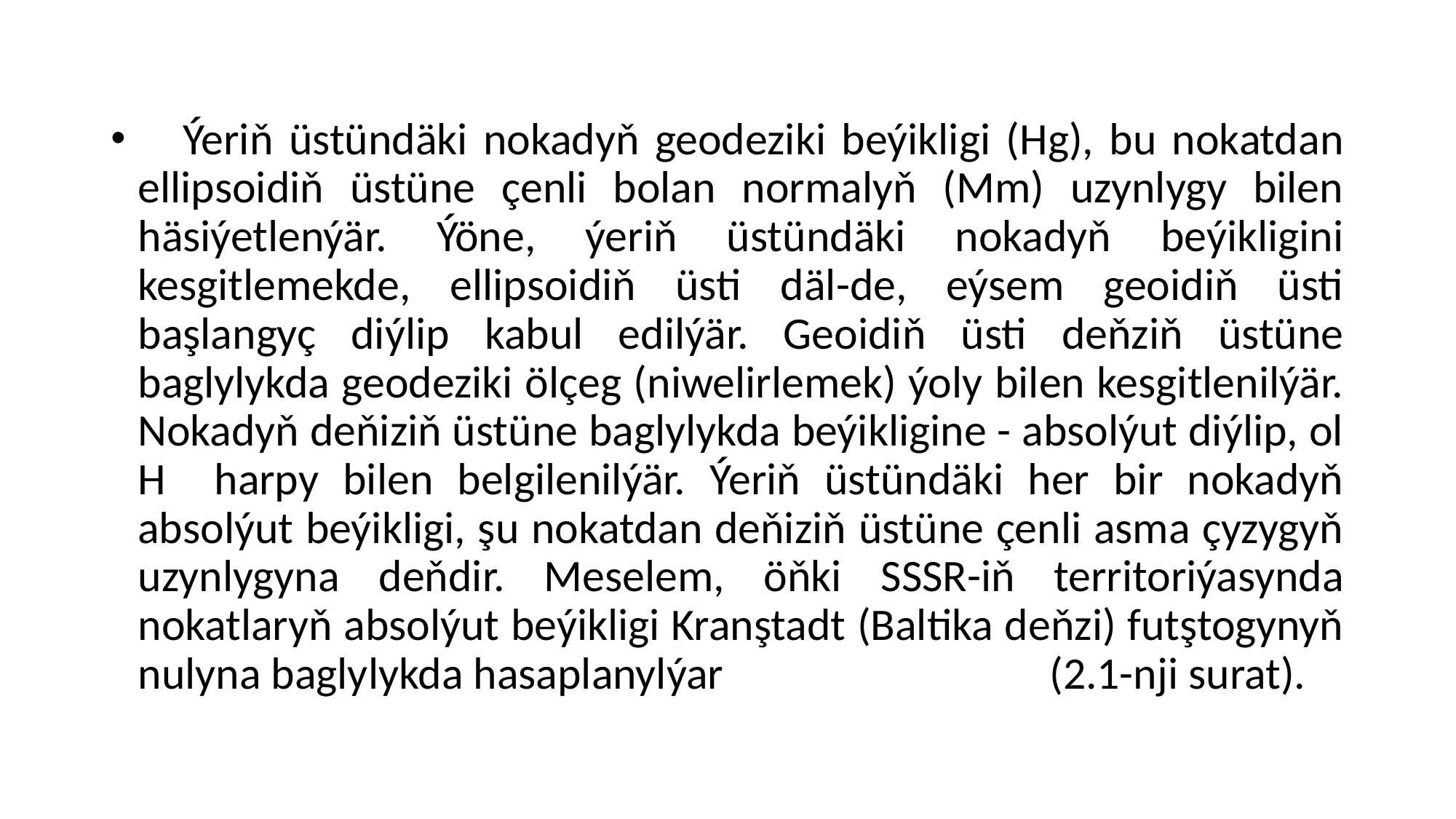

#
   Ýeriň üstündäki nokadyň geodeziki beýikligi (Hg), bu nokatdan ellipsoidiň üstüne çenli bolan normalyň (Mm) uzynlygy bilen häsiýetlenýär. Ýöne, ýeriň üstündäki nokadyň beýikligini kesgitlemekde, ellipsoidiň üsti däl-de, eýsem geoidiň üsti başlangyç diýlip kabul edilýär. Geoidiň üsti deňziň üstüne baglylykda geodeziki ölçeg (niwelirlemek) ýoly bilen kesgitlenilýär. Nokadyň deňiziň üstüne baglylykda beýikligine - absolýut diýlip, ol H  harpy bilen belgilenilýär. Ýeriň üstündäki her bir nokadyň absolýut beýikligi, şu nokatdan deňiziň üstüne çenli asma çyzygyň uzynlygyna deňdir. Meselem, öňki SSSR-iň territoriýasynda nokatlaryň absolýut beýikligi Kranştadt (Baltika deňzi) futştogynyň nulyna baglylykda hasaplanylýar                                (2.1-nji surat).